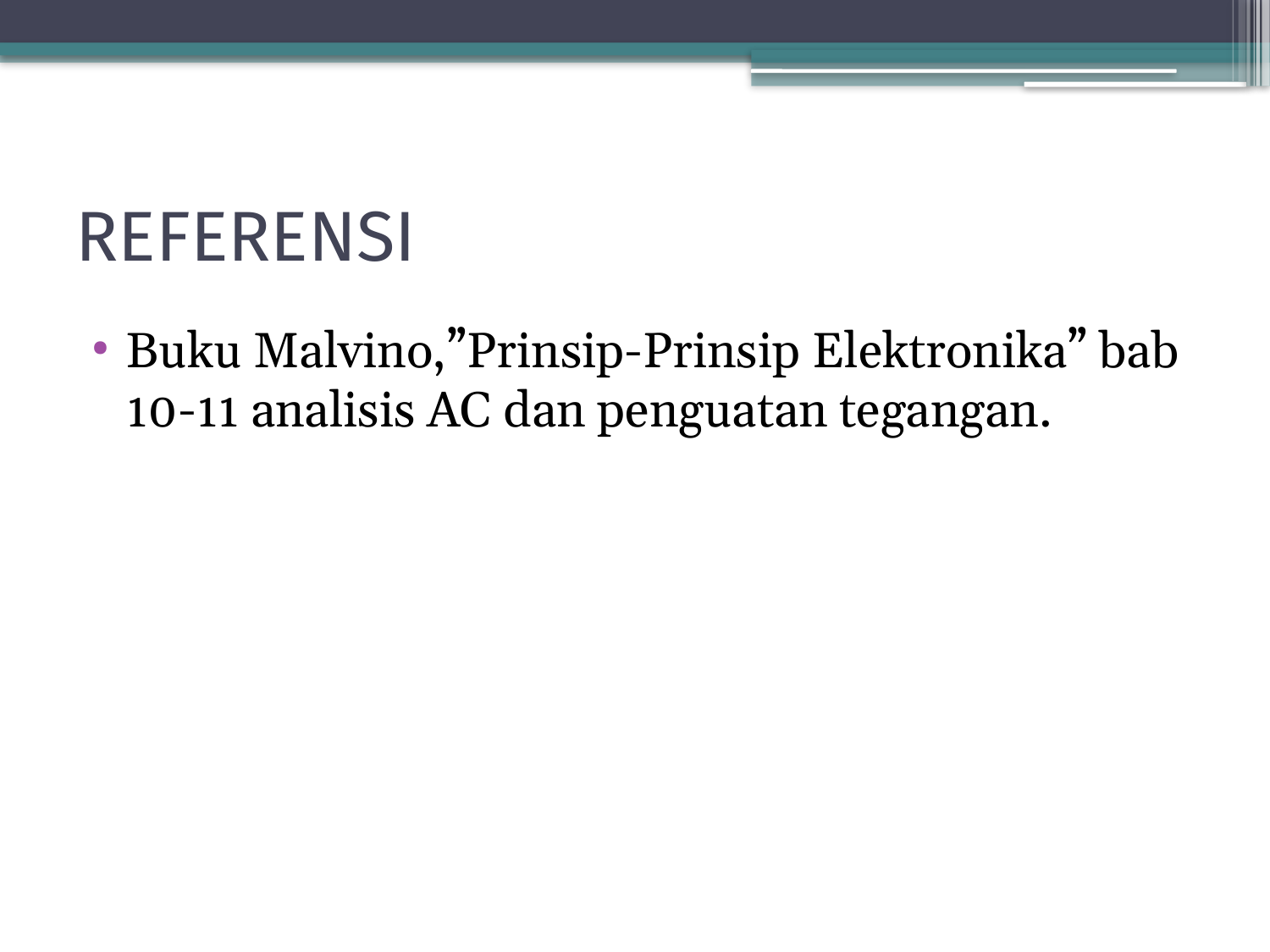

# REFERENSI
Buku Malvino,”Prinsip-Prinsip Elektronika” bab 10-11 analisis AC dan penguatan tegangan.